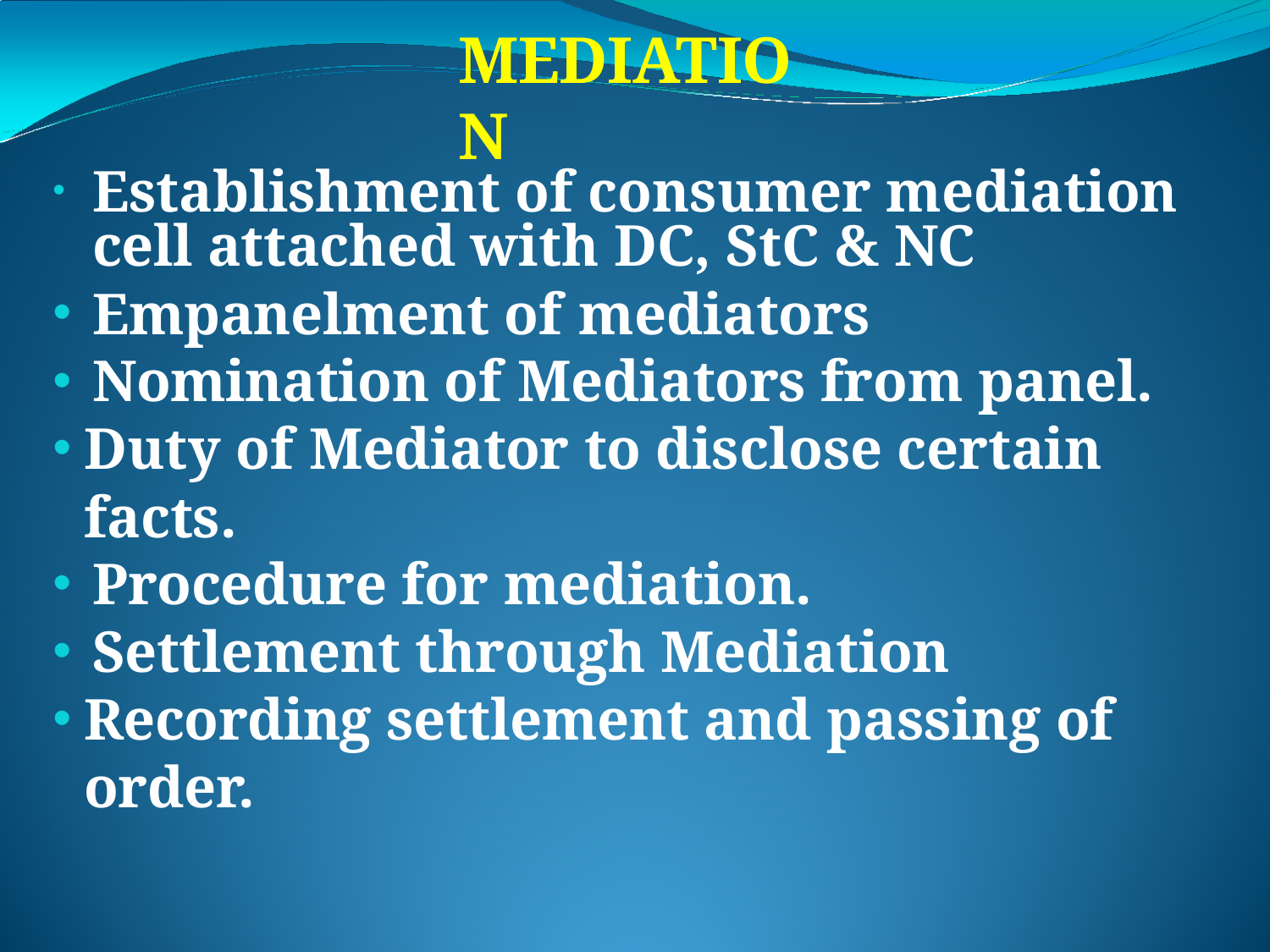

# MEDIATION
Establishment of consumer mediation cell attached with DC, StC & NC
Empanelment of mediators
Nomination of Mediators from panel.
Duty of Mediator to disclose certain facts.
Procedure for mediation.
Settlement through Mediation
Recording settlement and passing of order.